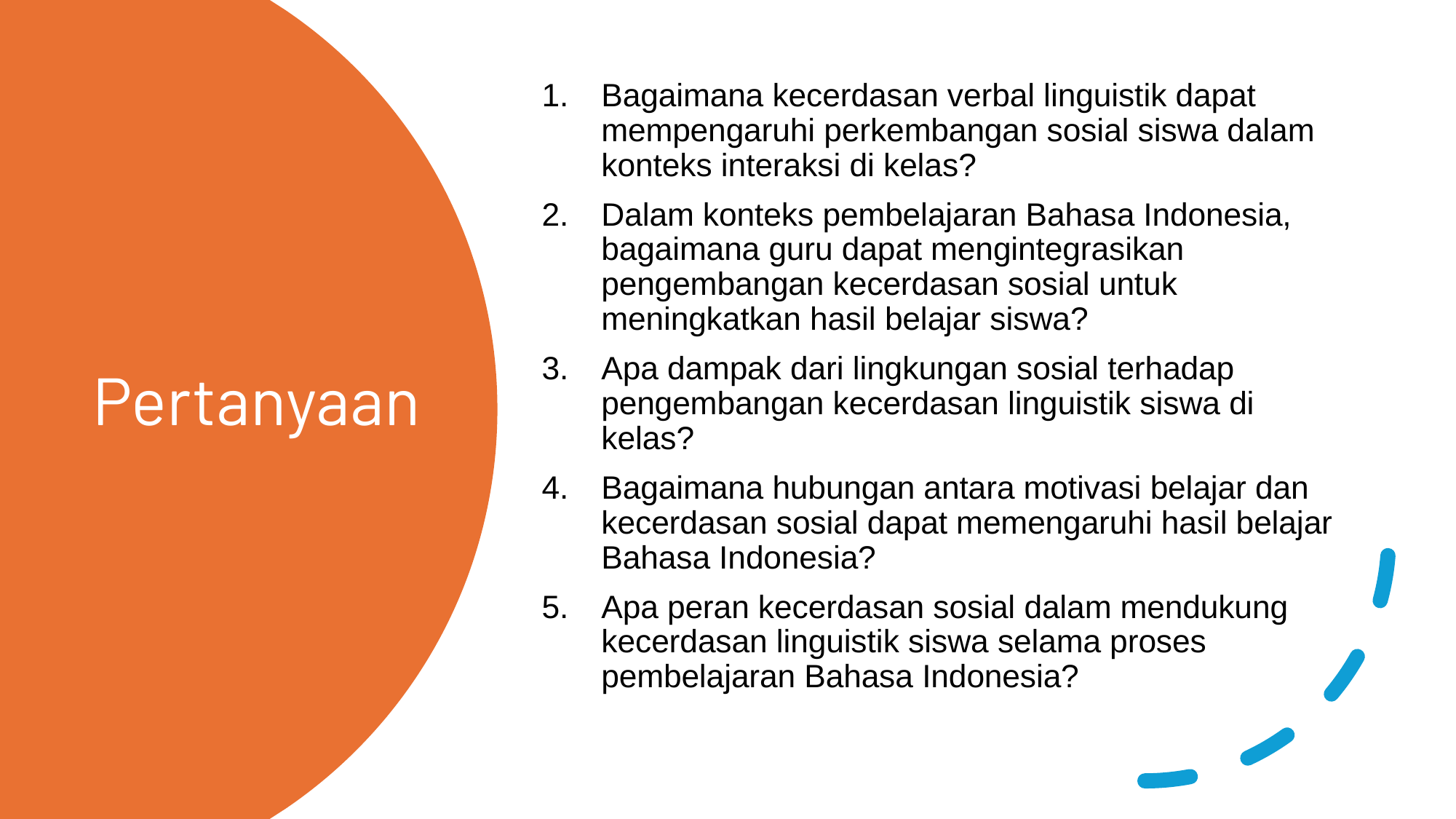

Bagaimana kecerdasan verbal linguistik dapat mempengaruhi perkembangan sosial siswa dalam konteks interaksi di kelas?
Dalam konteks pembelajaran Bahasa Indonesia, bagaimana guru dapat mengintegrasikan pengembangan kecerdasan sosial untuk meningkatkan hasil belajar siswa?
Apa dampak dari lingkungan sosial terhadap pengembangan kecerdasan linguistik siswa di kelas?
Bagaimana hubungan antara motivasi belajar dan kecerdasan sosial dapat memengaruhi hasil belajar Bahasa Indonesia?
Apa peran kecerdasan sosial dalam mendukung kecerdasan linguistik siswa selama proses pembelajaran Bahasa Indonesia?
# Pertanyaan